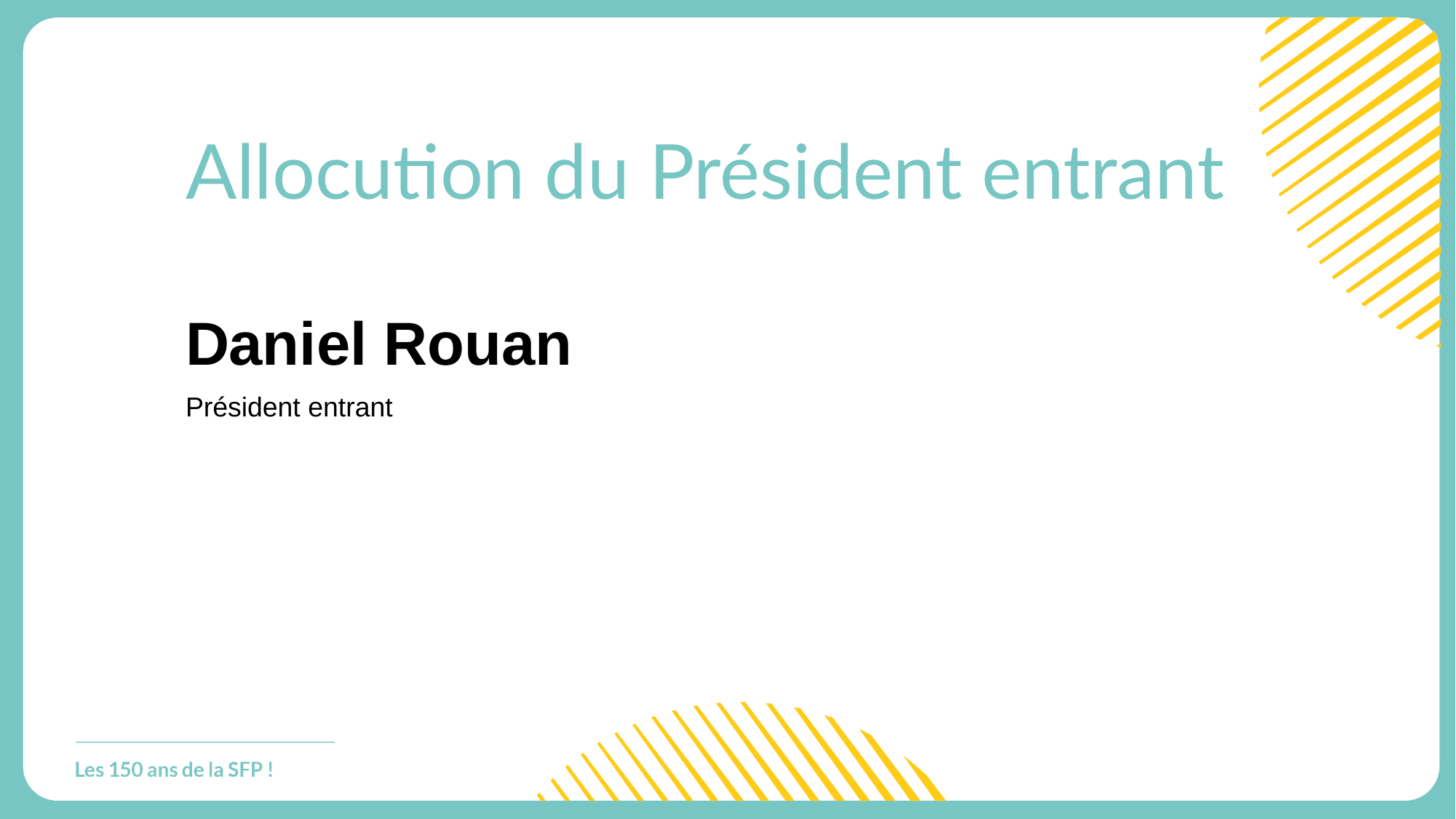

# Allocution du Président entrant
Daniel Rouan
Président entrant